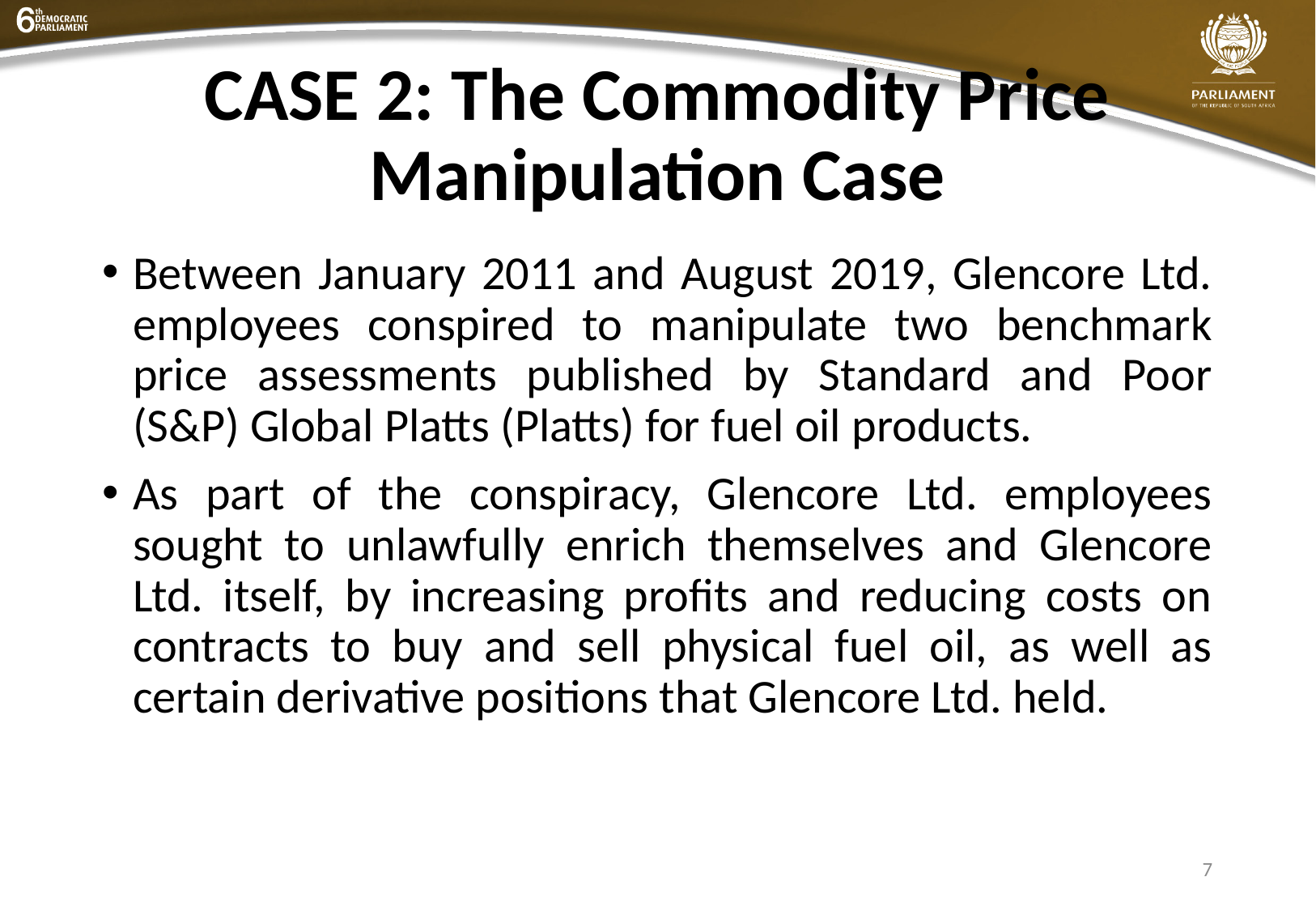

# CASE 2: The Commodity Price Manipulation Case
Between January 2011 and August 2019, Glencore Ltd. employees conspired to manipulate two benchmark price assessments published by Standard and Poor (S&P) Global Platts (Platts) for fuel oil products.
As part of the conspiracy, Glencore Ltd. employees sought to unlawfully enrich themselves and Glencore Ltd. itself, by increasing profits and reducing costs on contracts to buy and sell physical fuel oil, as well as certain derivative positions that Glencore Ltd. held.

7